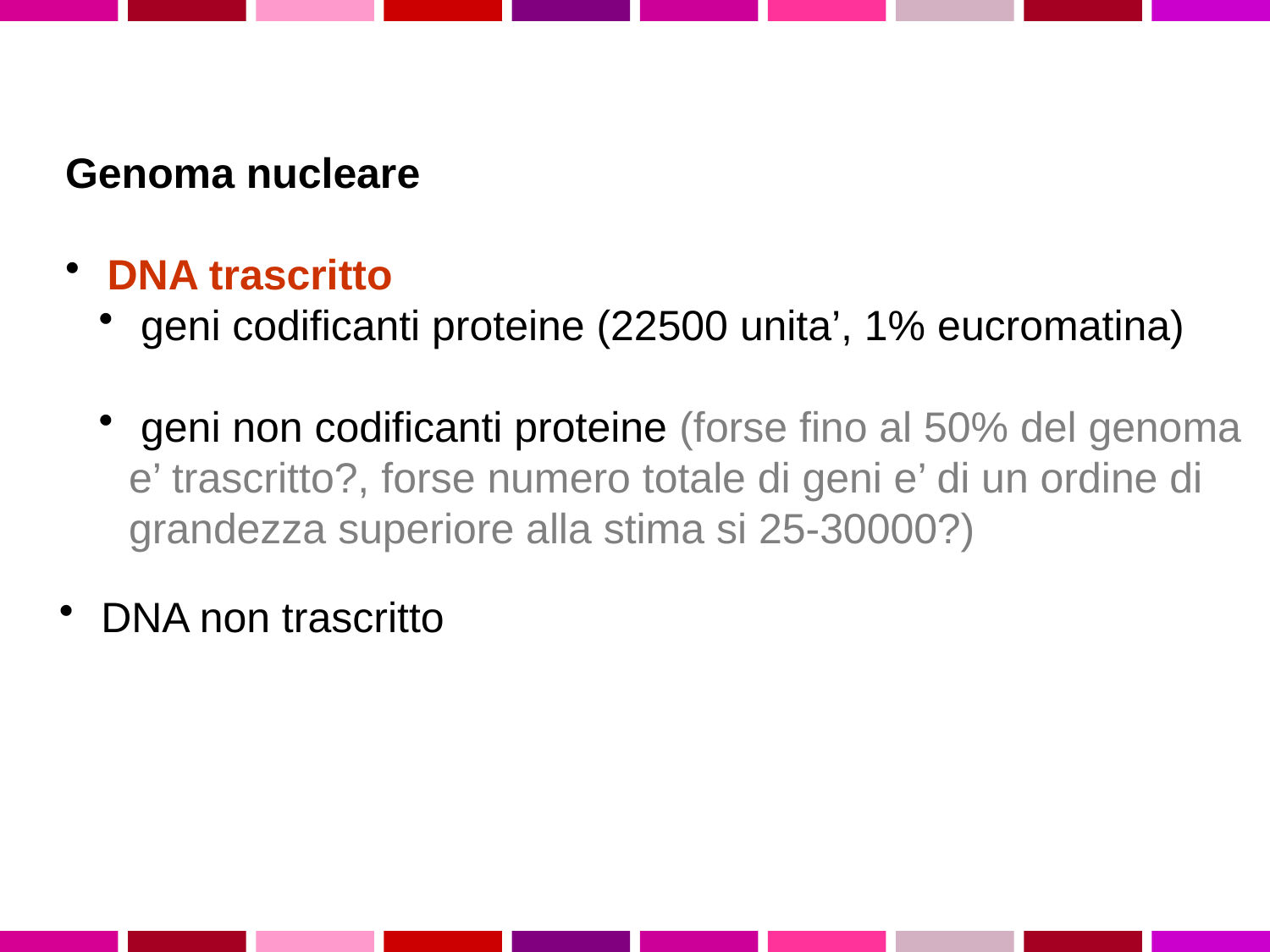

Genoma nucleare

 DNA trascritto
 geni codificanti proteine (22500 unita’, 1% eucromatina)

 geni non codificanti proteine (forse fino al 50% del genoma e’ trascritto?, forse numero totale di geni e’ di un ordine di grandezza superiore alla stima si 25-30000?)

 DNA non trascritto